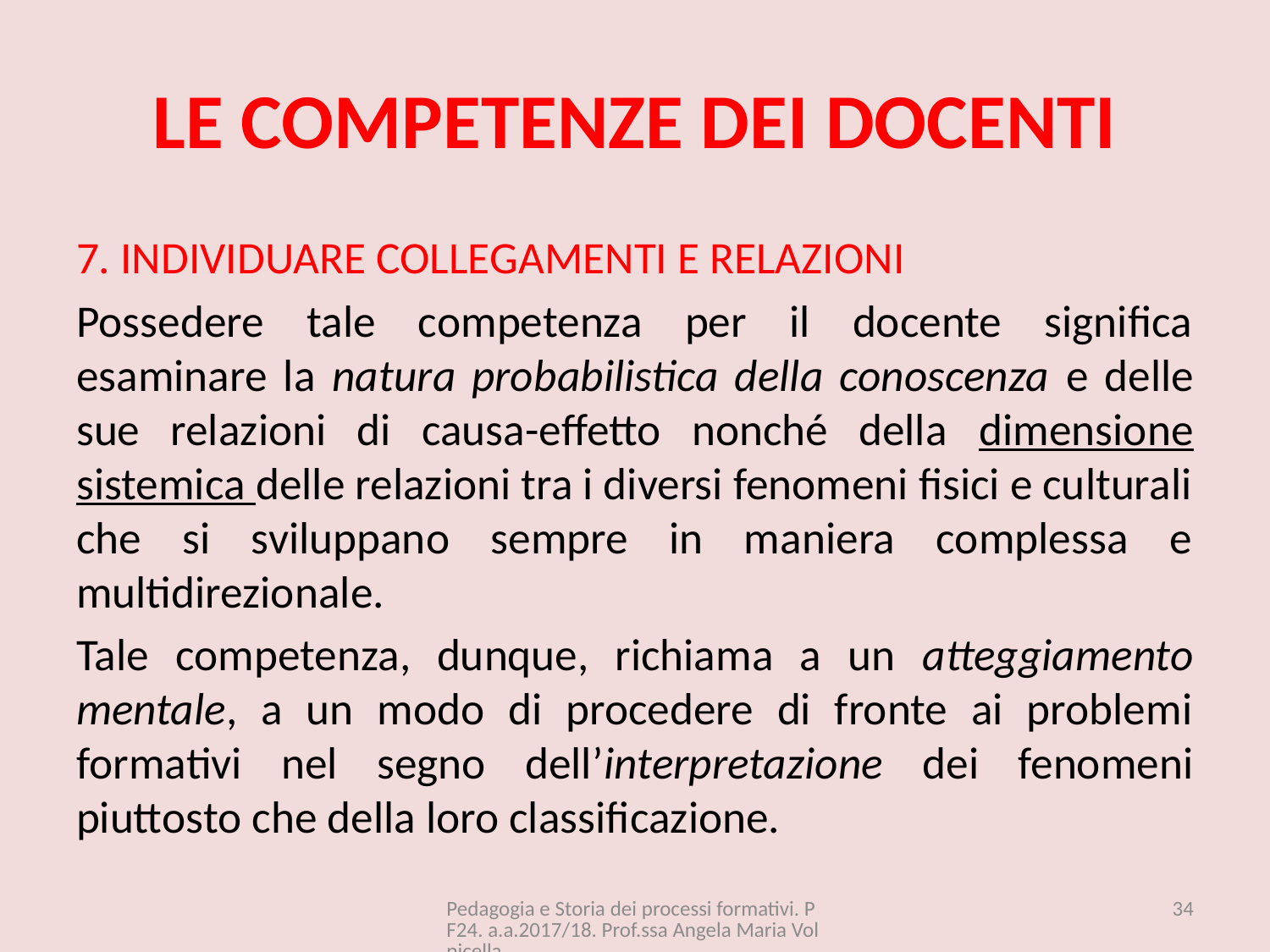

# LE COMPETENZE DEI DOCENTI
7. INDIVIDUARE COLLEGAMENTI E RELAZIONI
Possedere tale competenza per il docente significa esaminare la natura probabilistica della conoscenza e delle sue relazioni di causa-effetto nonché della dimensione sistemica delle relazioni tra i diversi fenomeni fisici e culturali che si sviluppano sempre in maniera complessa e multidirezionale.
Tale competenza, dunque, richiama a un atteggiamento mentale, a un modo di procedere di fronte ai problemi formativi nel segno dell’interpretazione dei fenomeni piuttosto che della loro classificazione.
Pedagogia e Storia dei processi formativi. PF24. a.a.2017/18. Prof.ssa Angela Maria Volpicella
34